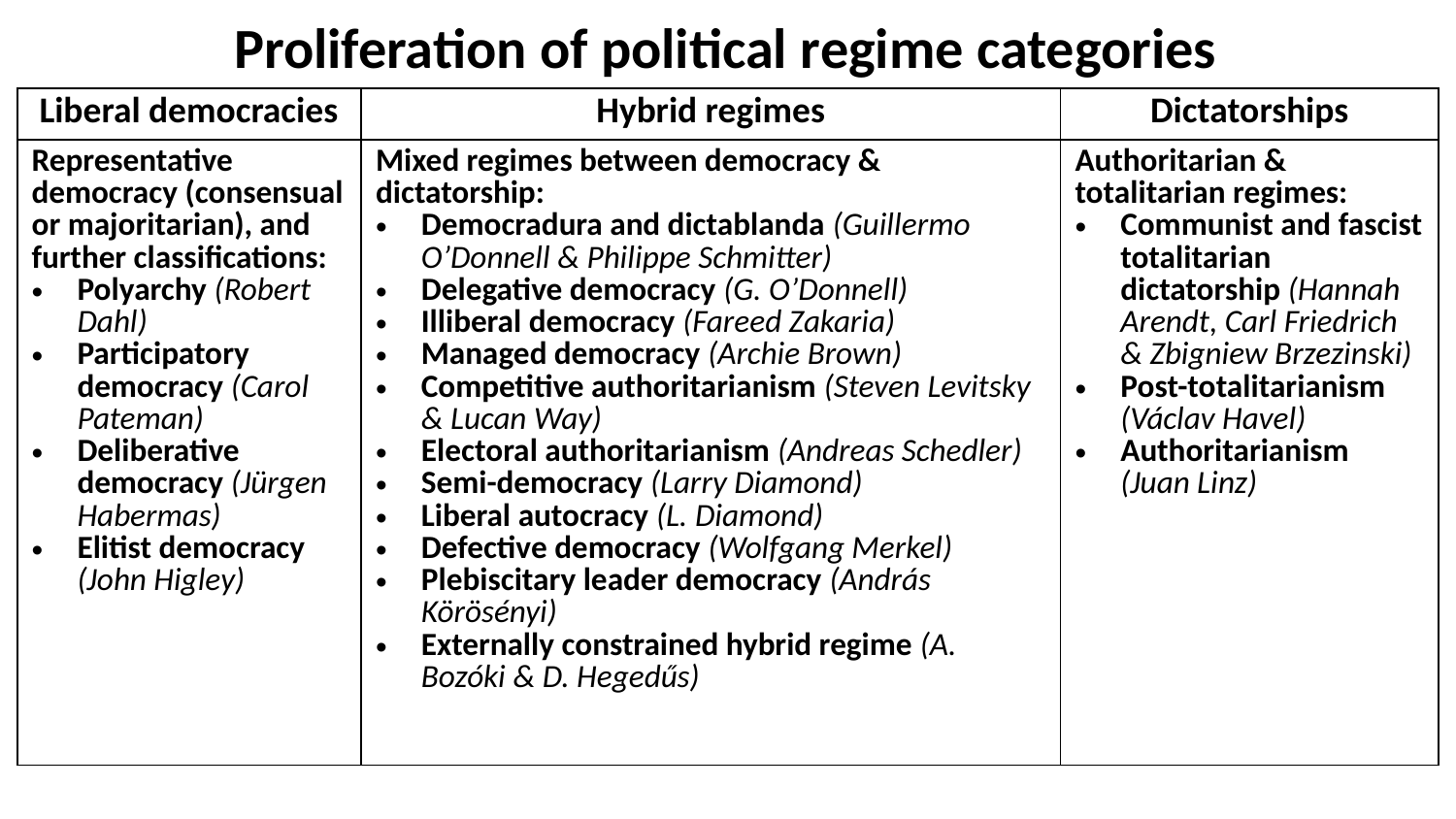

# Proliferation of political regime categories
| Liberal democracies | Hybrid regimes | Dictatorships |
| --- | --- | --- |
| Representative democracy (consensual or majoritarian), and further classifications: Polyarchy (Robert Dahl) Participatory democracy (Carol Pateman) Deliberative democracy (Jürgen Habermas) Elitist democracy (John Higley) | Mixed regimes between democracy & dictatorship: Democradura and dictablanda (Guillermo O’Donnell & Philippe Schmitter) Delegative democracy (G. O’Donnell) Illiberal democracy (Fareed Zakaria) Managed democracy (Archie Brown) Competitive authoritarianism (Steven Levitsky & Lucan Way) Electoral authoritarianism (Andreas Schedler) Semi-democracy (Larry Diamond) Liberal autocracy (L. Diamond) Defective democracy (Wolfgang Merkel) Plebiscitary leader democracy (András Körösényi) Externally constrained hybrid regime (A. Bozóki & D. Hegedűs) | Authoritarian & totalitarian regimes: Communist and fascist totalitarian dictatorship (Hannah Arendt, Carl Friedrich & Zbigniew Brzezinski) Post-totalitarianism (Václav Havel) Authoritarianism (Juan Linz) |